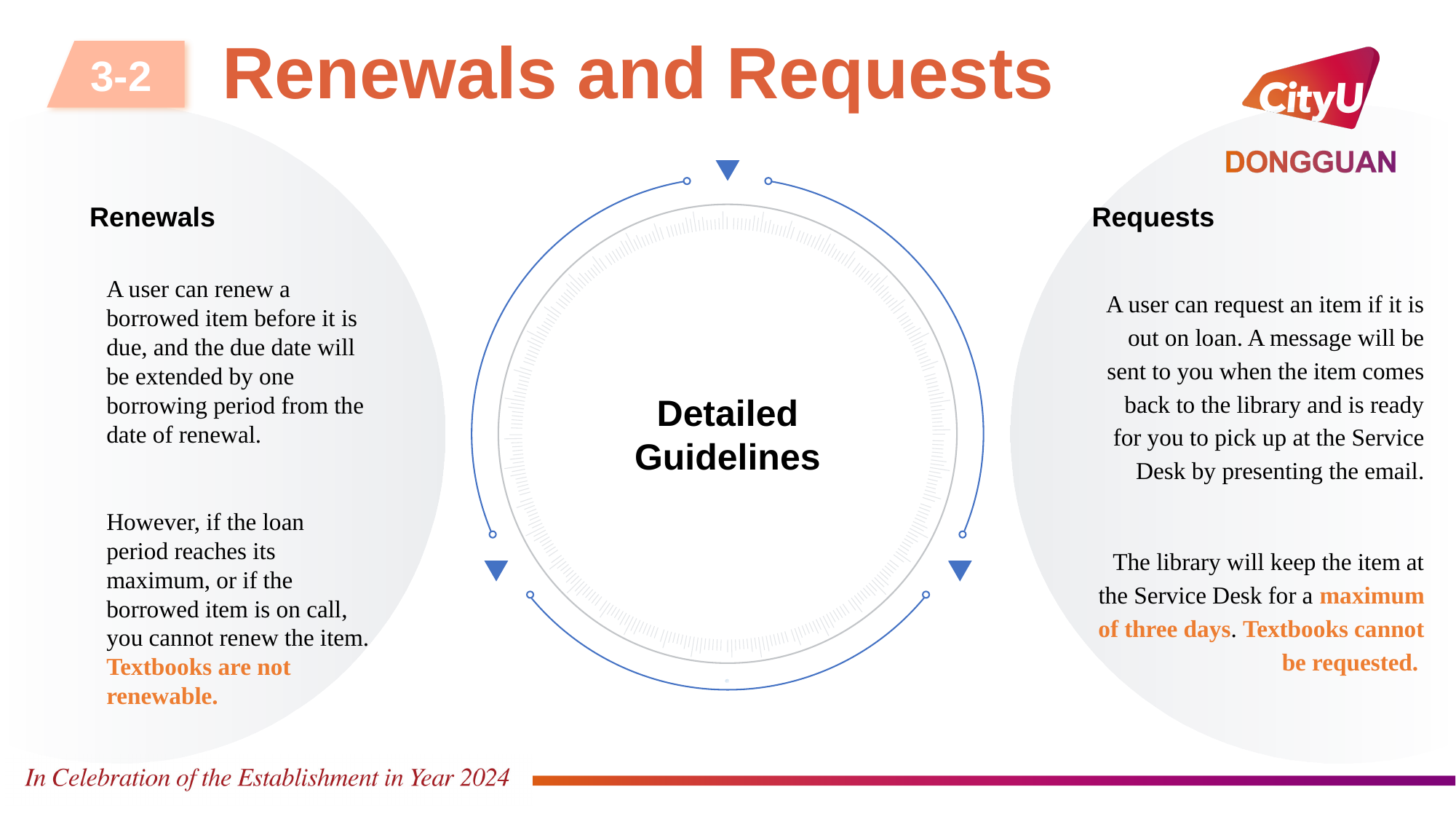

3-2
# Renewals and Requests

Renewals
Requests

A user can request an item if it is out on loan. A message will be sent to you when the item comes back to the library and is ready for you to pick up at the Service Desk by presenting the email.

The library will keep the item at the Service Desk for a maximum of three days. Textbooks cannot be requested.

Detailed Guidelines

A user can renew a borrowed item before it is due, and the due date will be extended by one borrowing period from the date of renewal.

However, if the loan period reaches its maximum, or if the borrowed item is on call, you cannot renew the item. Textbooks are not  renewable.